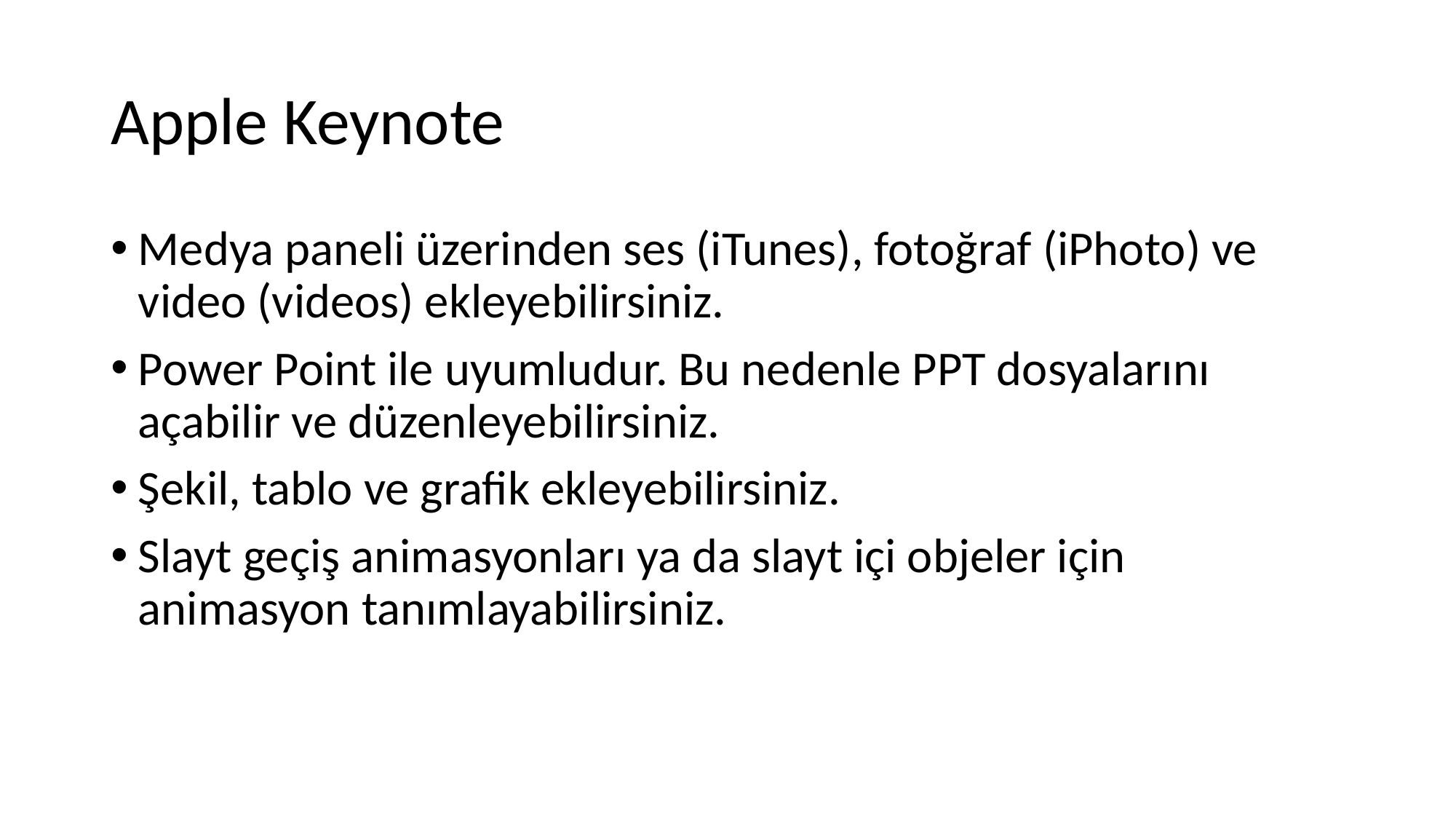

# Apple Keynote
Medya paneli üzerinden ses (iTunes), fotoğraf (iPhoto) ve video (videos) ekleyebilirsiniz.
Power Point ile uyumludur. Bu nedenle PPT dosyalarını açabilir ve düzenleyebilirsiniz.
Şekil, tablo ve grafik ekleyebilirsiniz.
Slayt geçiş animasyonları ya da slayt içi objeler için animasyon tanımlayabilirsiniz.